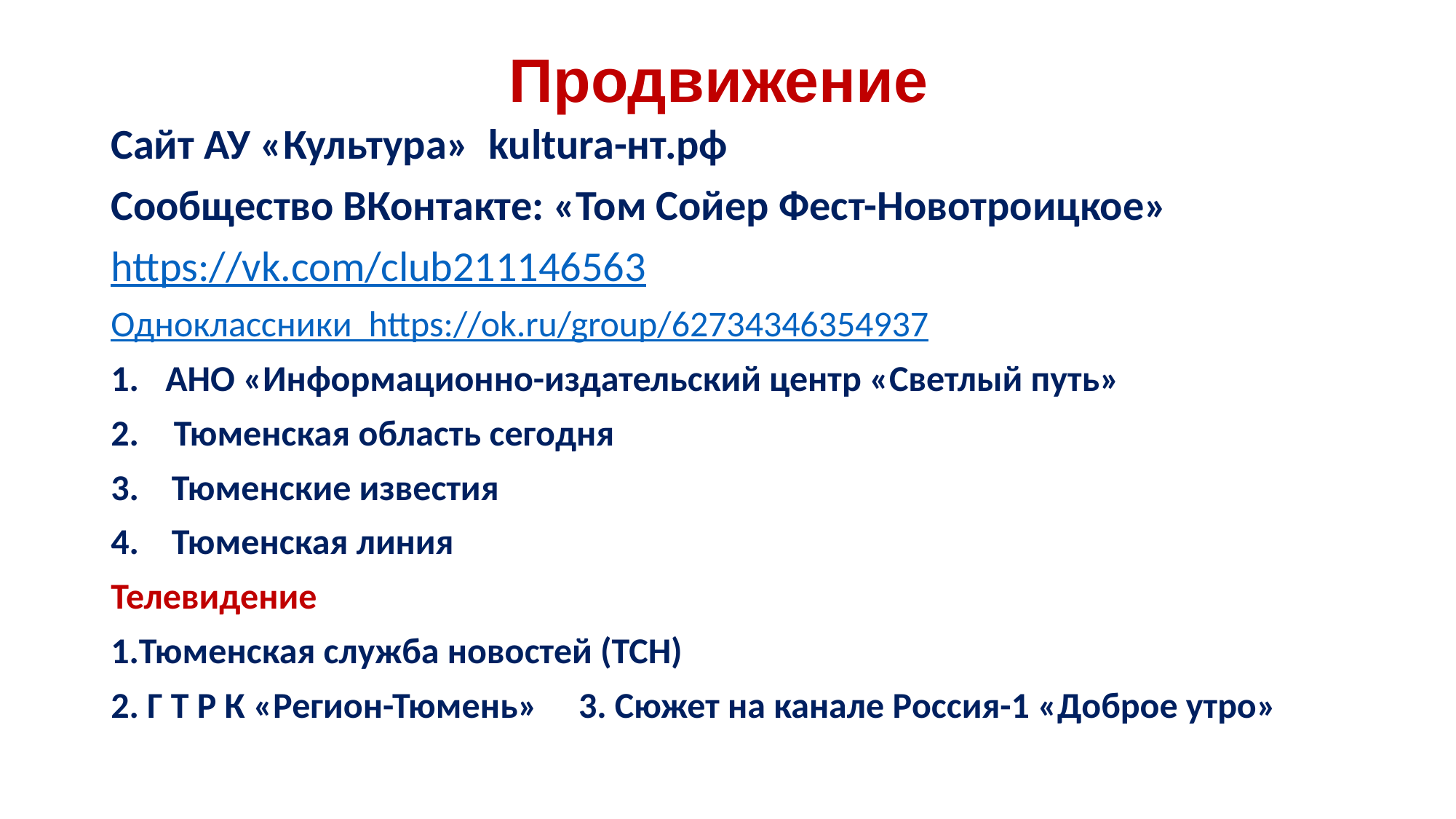

# Продвижение
Сайт АУ «Культура»  kultura-нт.рф
Сообщество ВКонтакте: «Том Сойер Фест-Новотроицкое»
https://vk.com/club211146563
Одноклассники  https://ok.ru/group/62734346354937
АНО «Информационно-издательский центр «Светлый путь»
 Тюменская область сегодня
3.    Тюменские известия
4.    Тюменская линия
Телевидение
1.Тюменская служба новостей (ТСН)
2. Г Т Р К «Регион-Тюмень»     3. Сюжет на канале Россия-1 «Доброе утро»